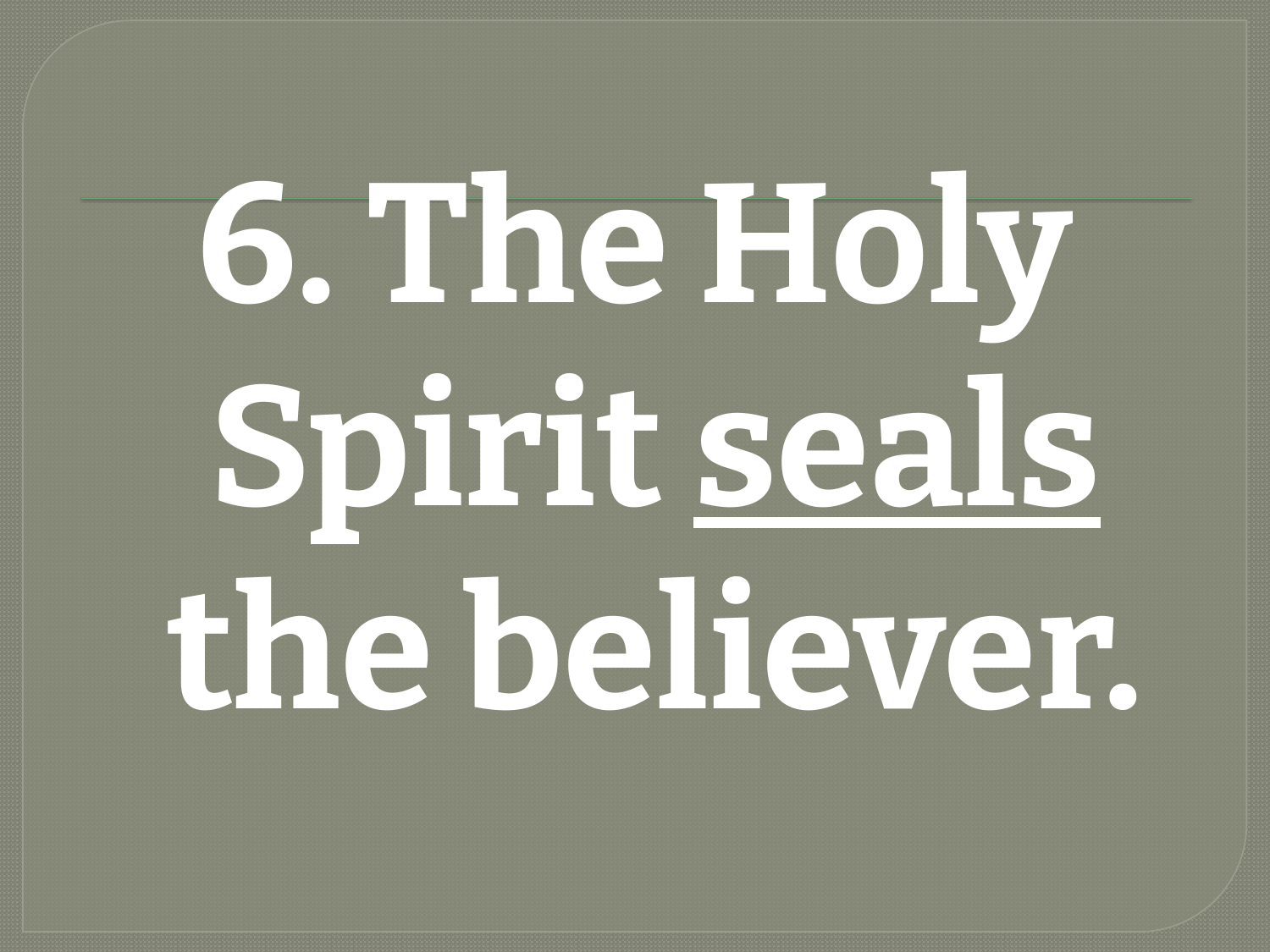

#
6. The Holy Spirit seals the believer.